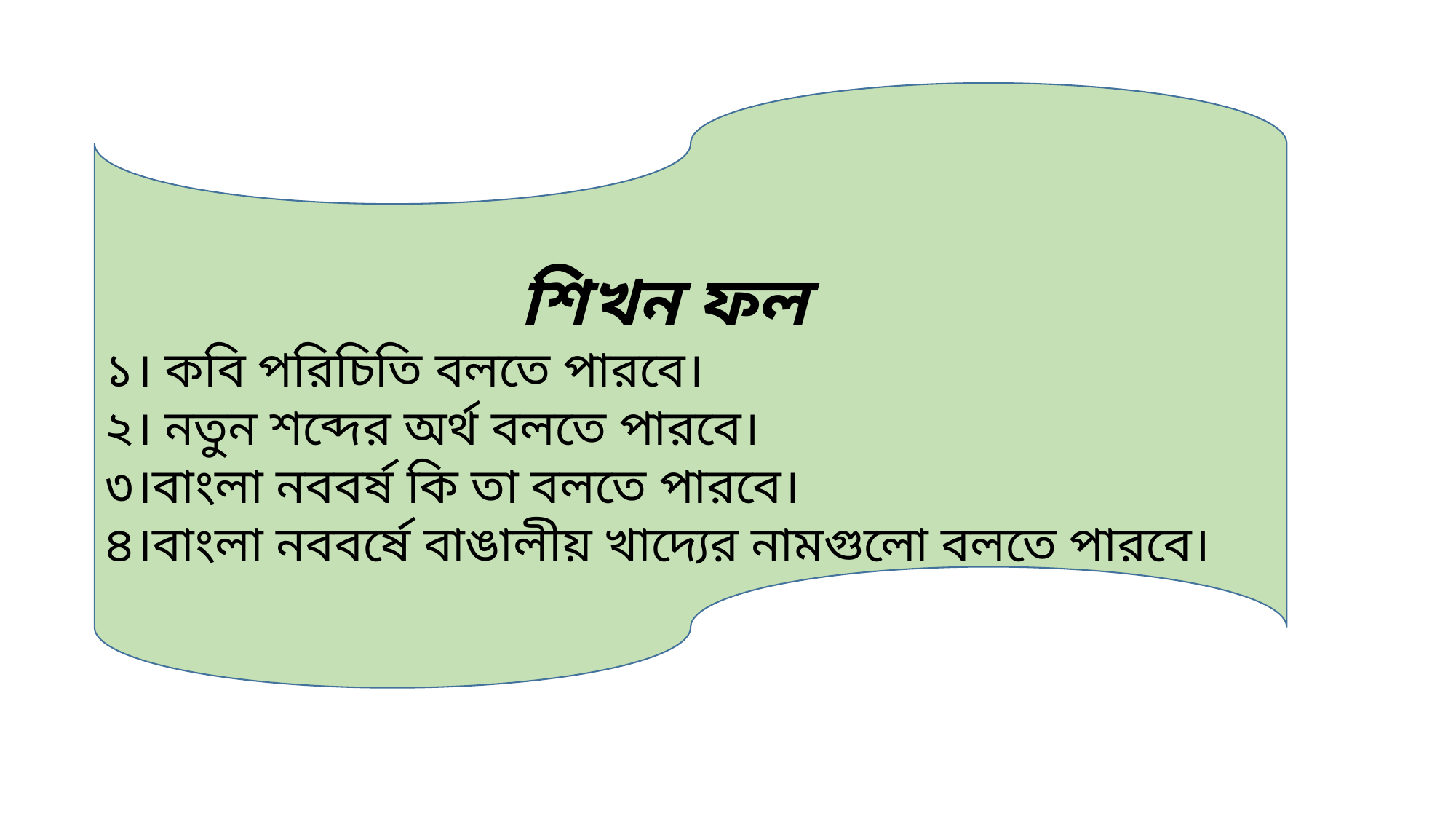

শিখন ফল
১। কবি পরিচিতি বলতে পারবে।
২। নতুন শব্দের অর্থ বলতে পারবে।
৩।বাংলা নববর্ষ কি তা বলতে পারবে।
৪।বাংলা নববর্ষে বাঙালীয় খাদ্যের নামগুলো বলতে পারবে।